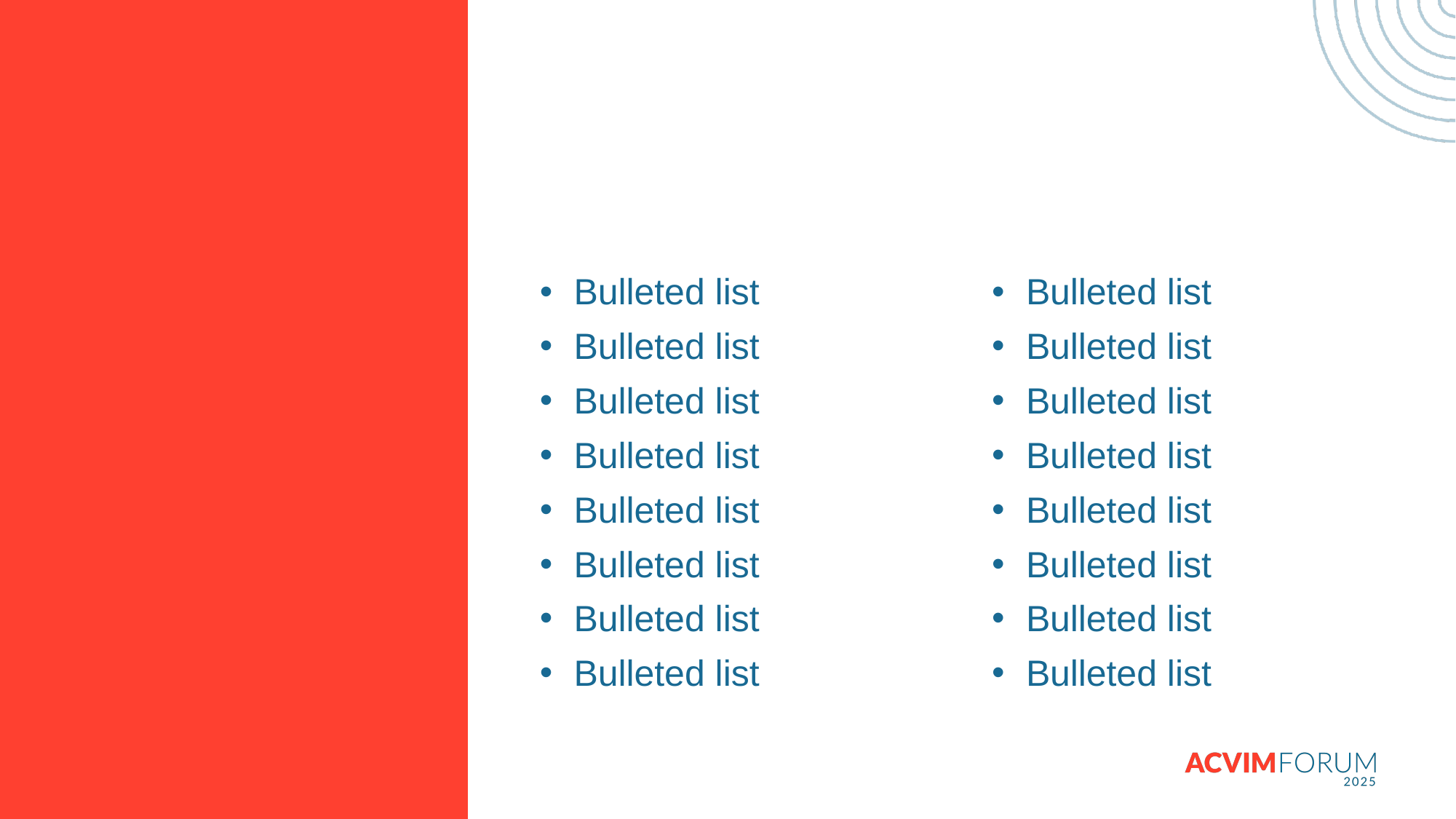

#
Bulleted list
Bulleted list
Bulleted list
Bulleted list
Bulleted list
Bulleted list
Bulleted list
Bulleted list

Bulleted list
Bulleted list
Bulleted list
Bulleted list
Bulleted list
Bulleted list
Bulleted list
Bulleted list